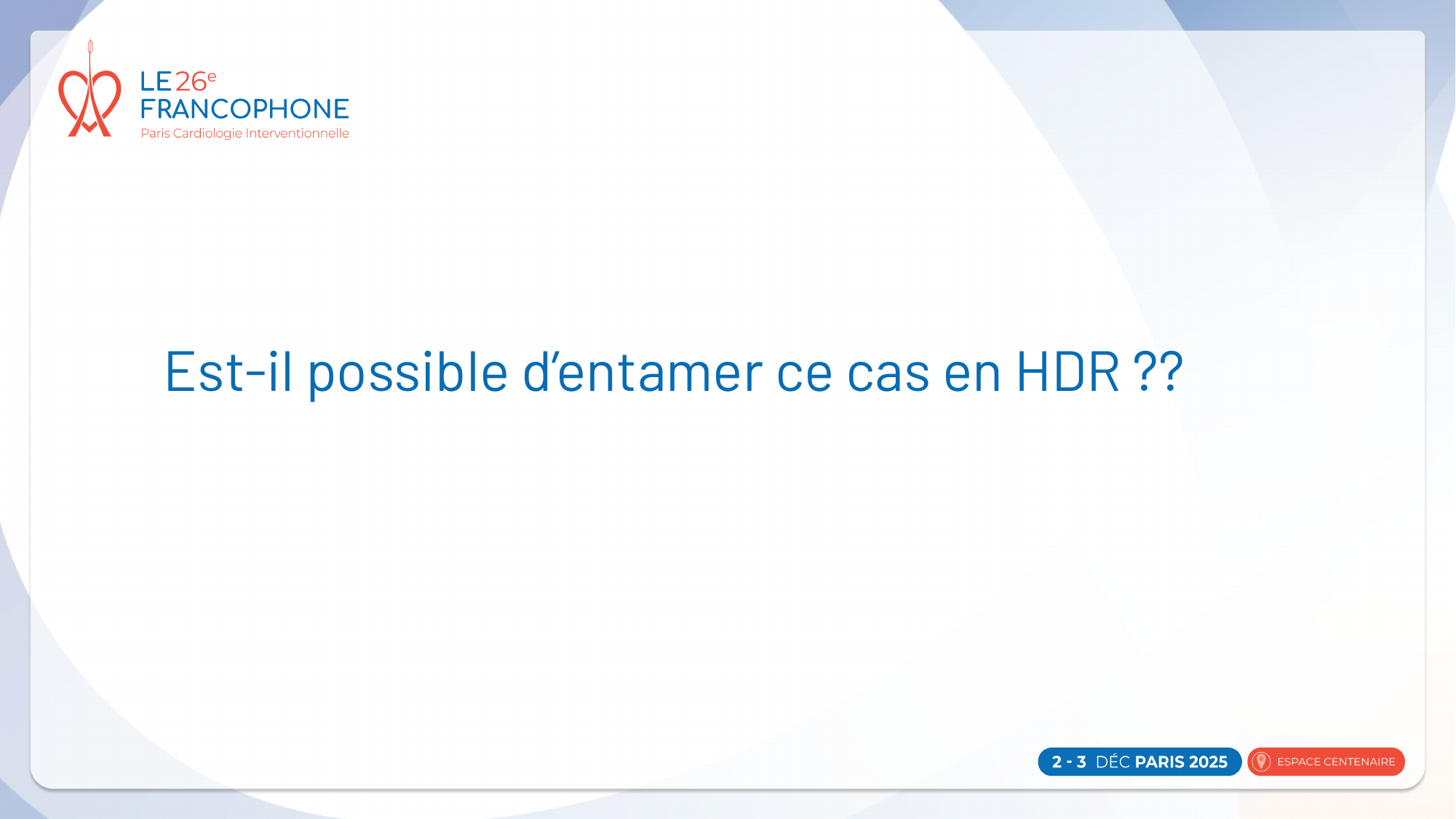

# Est-il possible d’entamer ce cas en HDR ??